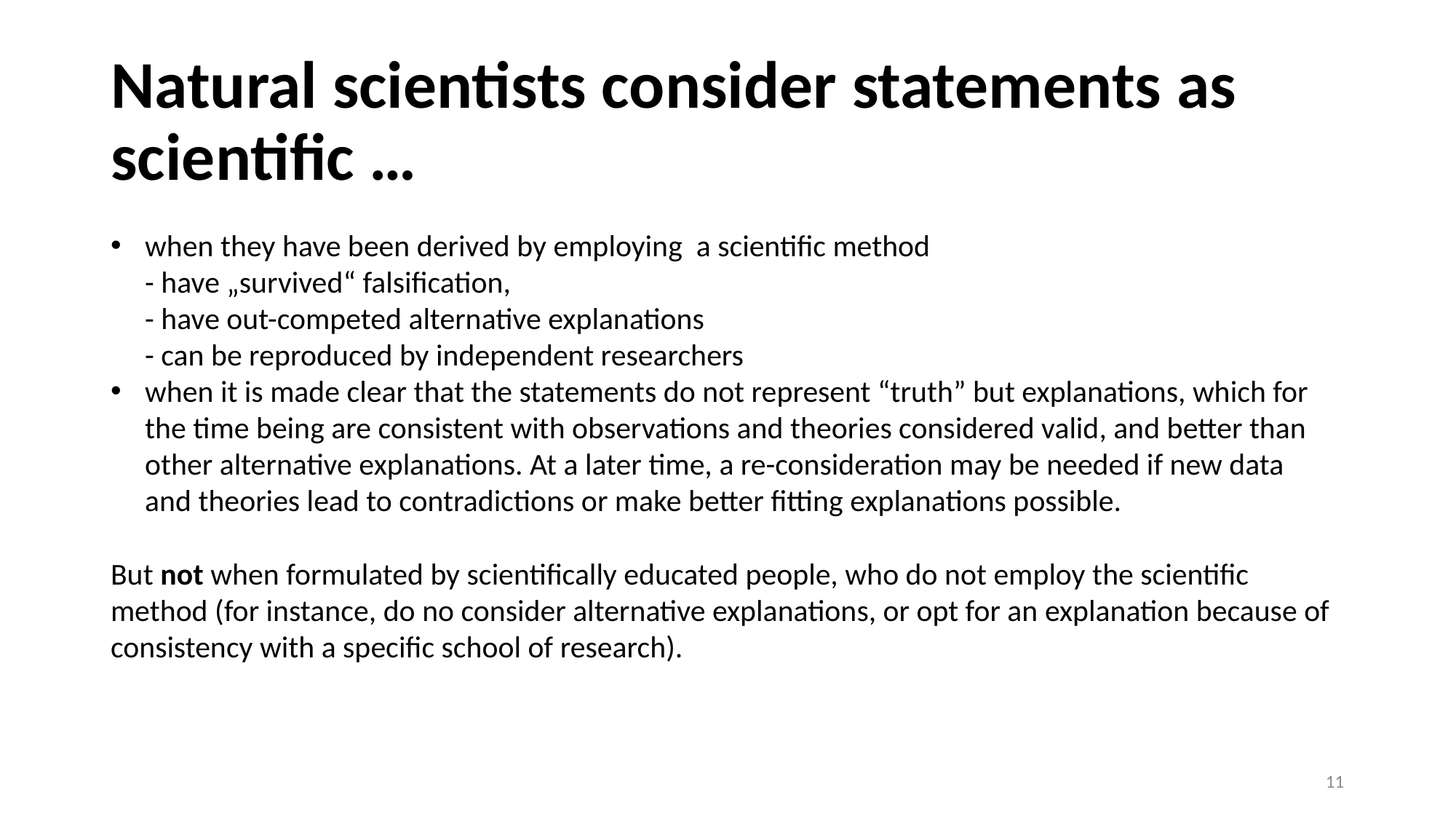

# Natural scientists consider statements as scientific …
when they have been derived by employing  a scientific method
- have „survived“ falsification,
- have out-competed alternative explanations
- can be reproduced by independent researchers
when it is made clear that the statements do not represent “truth” but explanations, which for the time being are consistent with observations and theories considered valid, and better than other alternative explanations. At a later time, a re-consideration may be needed if new data  and theories lead to contradictions or make better fitting explanations possible.

But not when formulated by scientifically educated people, who do not employ the scientific method (for instance, do no consider alternative explanations, or opt for an explanation because of consistency with a specific school of research).

11